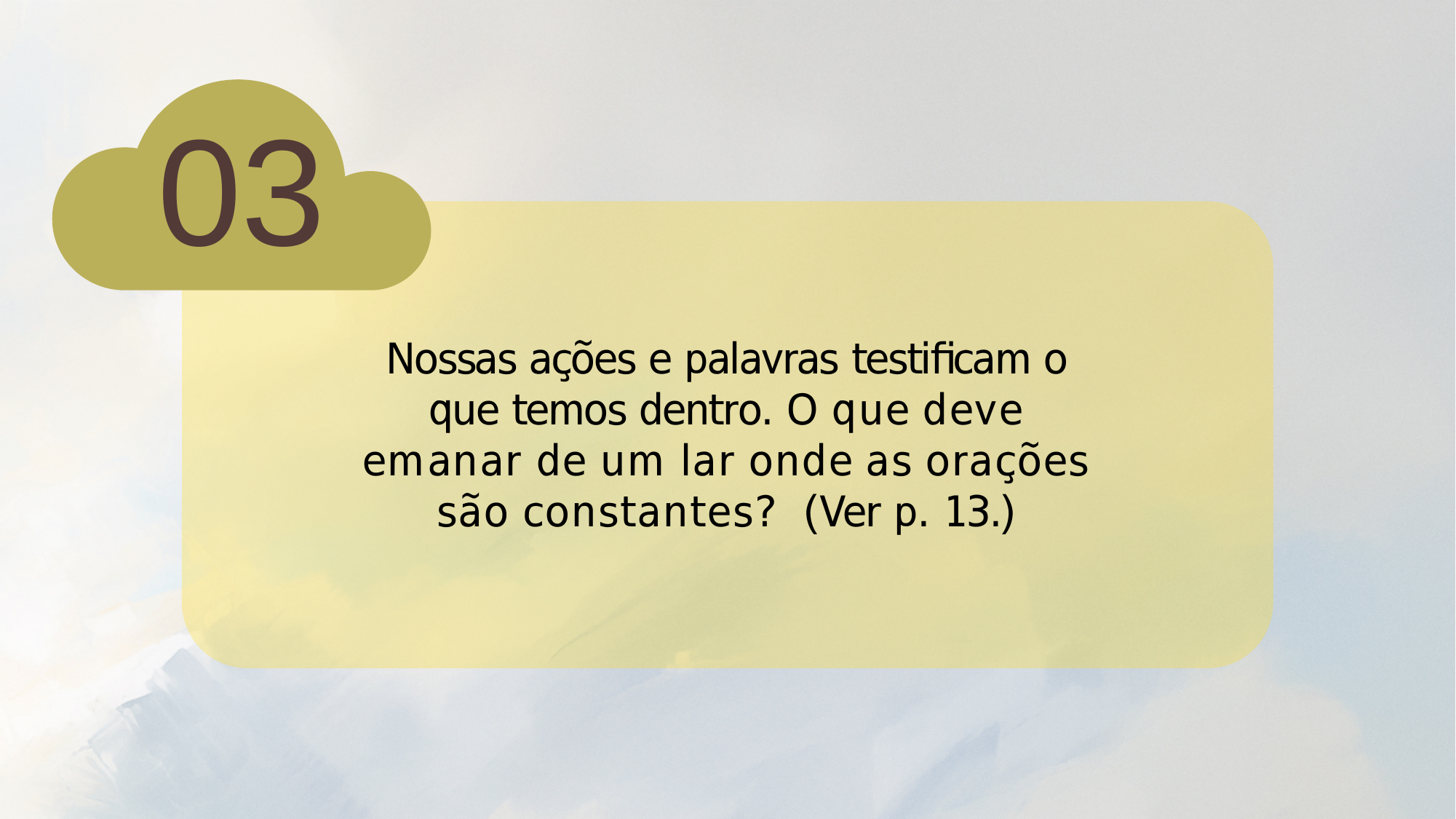

03

Nossas ações e palavras testificam o que temos dentro. O que deve emanar de um lar onde as orações são constantes?  (Ver p. 13.)